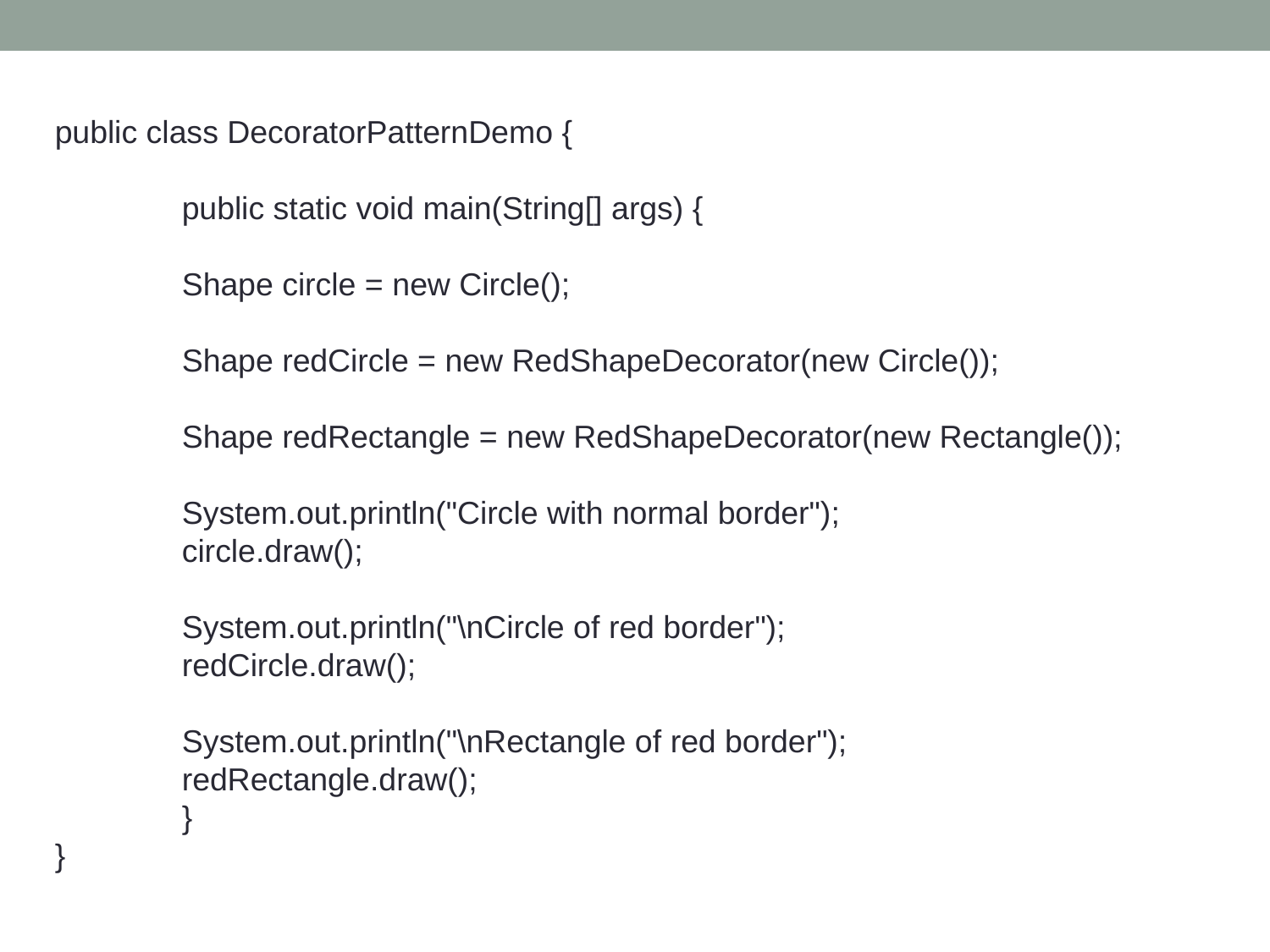

public class DecoratorPatternDemo {

	public static void main(String[] args) {

	Shape circle = new Circle();

	Shape redCircle = new RedShapeDecorator(new Circle());

	Shape redRectangle = new RedShapeDecorator(new Rectangle());

	System.out.println("Circle with normal border");
	circle.draw();

	System.out.println("\nCircle of red border");
	redCircle.draw();

	System.out.println("\nRectangle of red border");
	redRectangle.draw();
	}
}